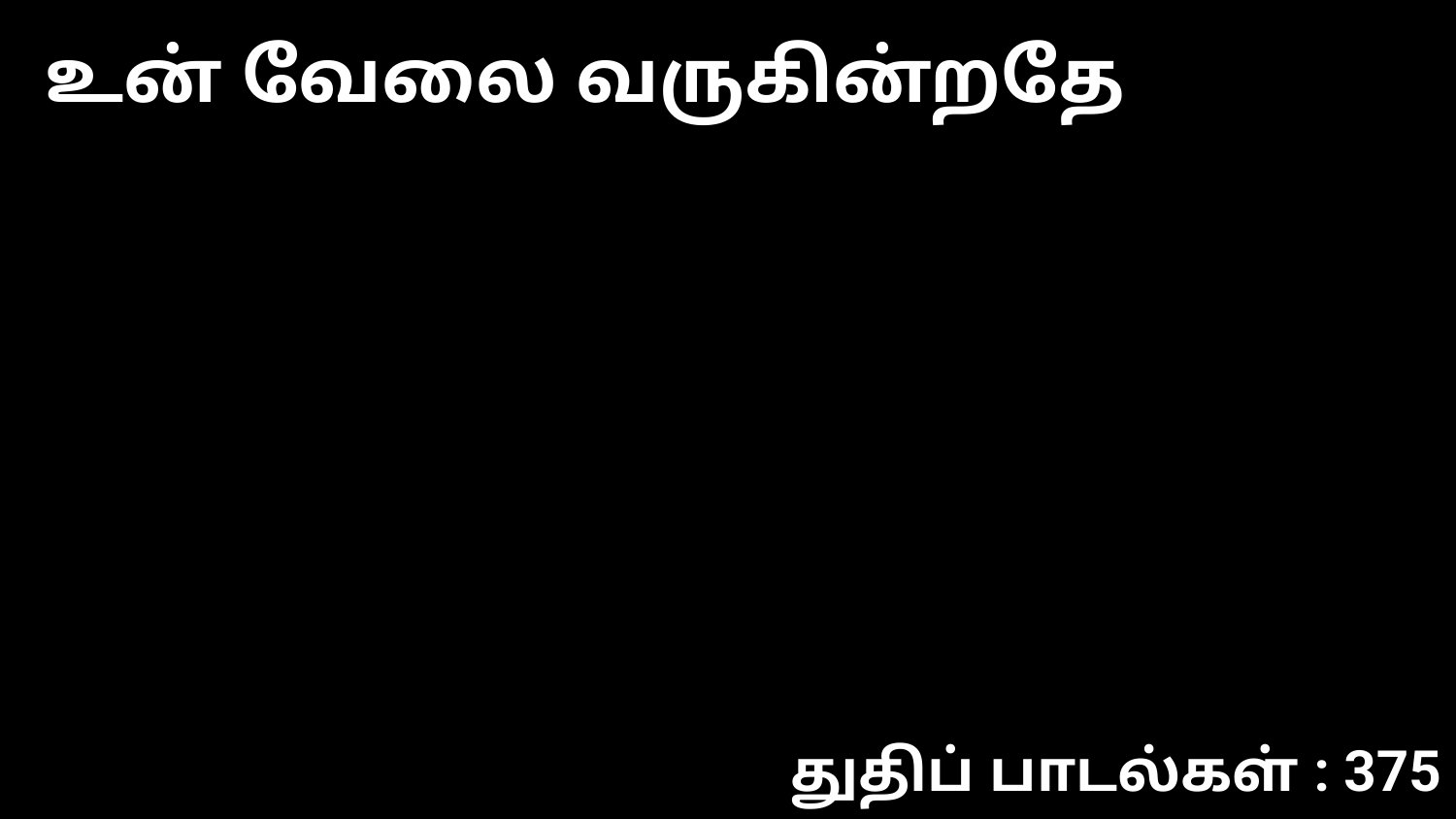

உன் வேலை வருகின்றதே
துதிப் பாடல்கள் : 375